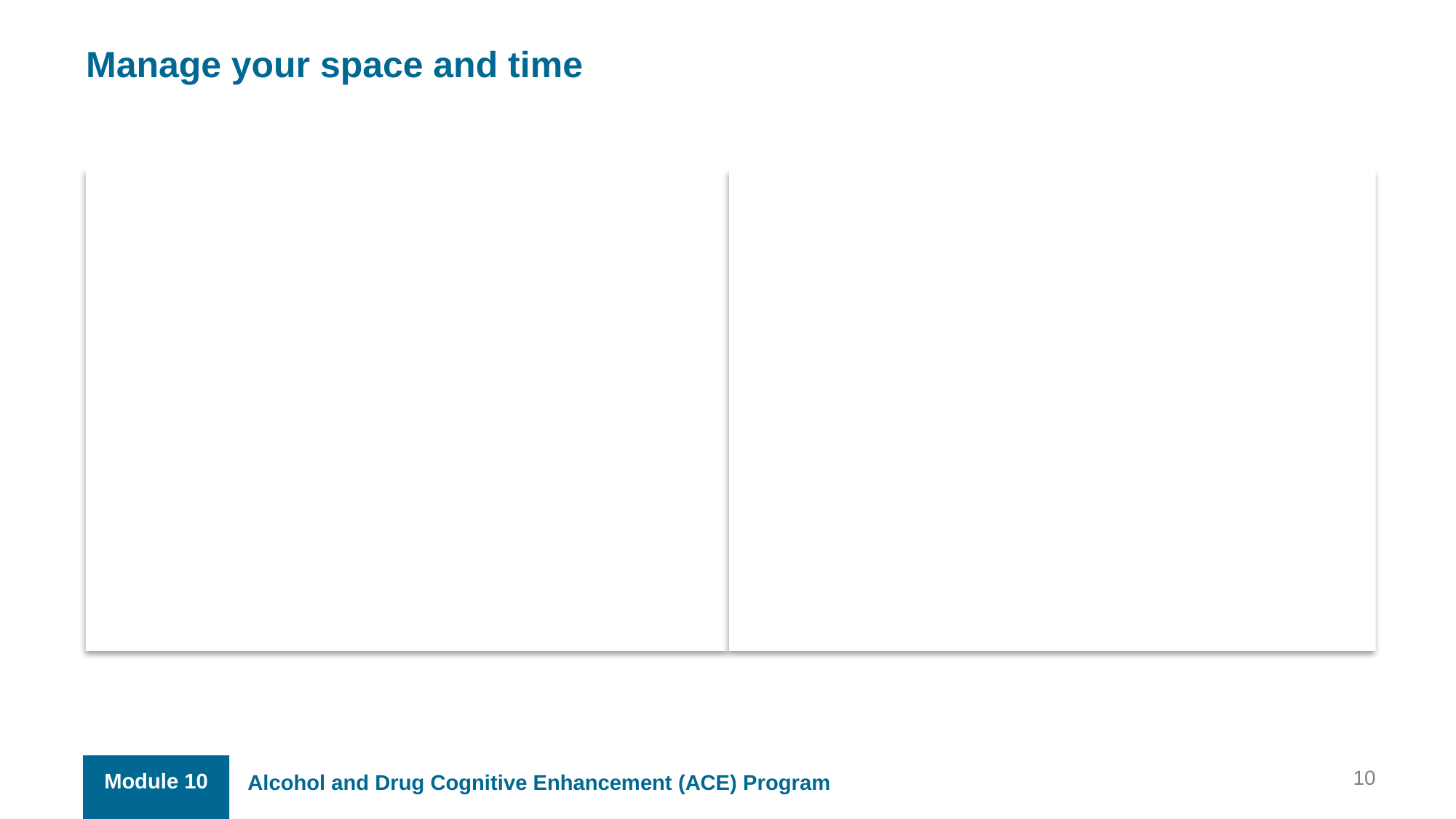

Manage your space and time
| ORGANISE | PLAN |
| --- | --- |
| SPACE | TIME |

10